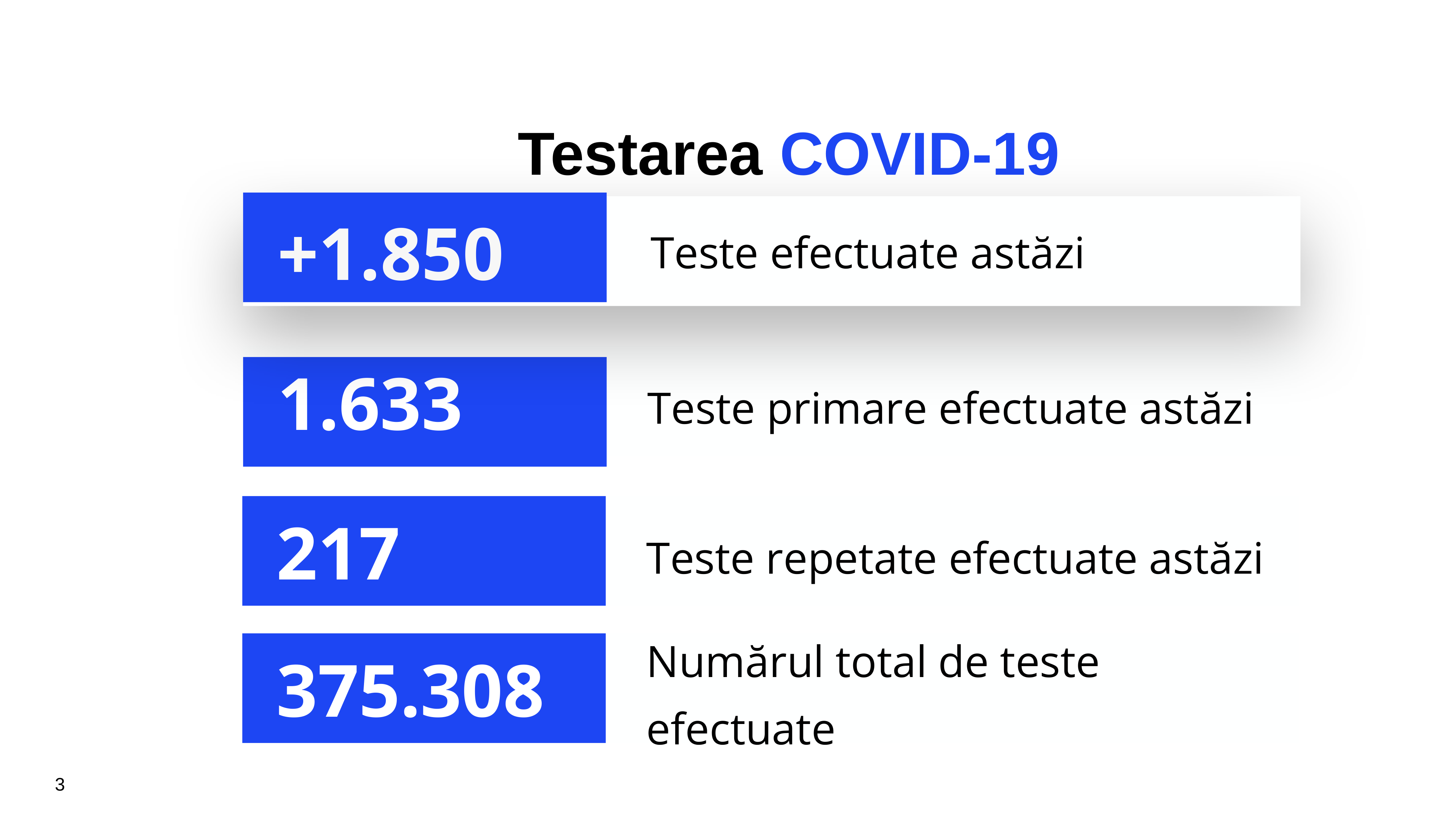

# Testarea COVID-19

+1.850

Teste efectuate astăzi

Teste primare efectuate astăzi
1.633

Teste repetate efectuate astăzi

217

Numărul total de teste efectuate

375.308
3